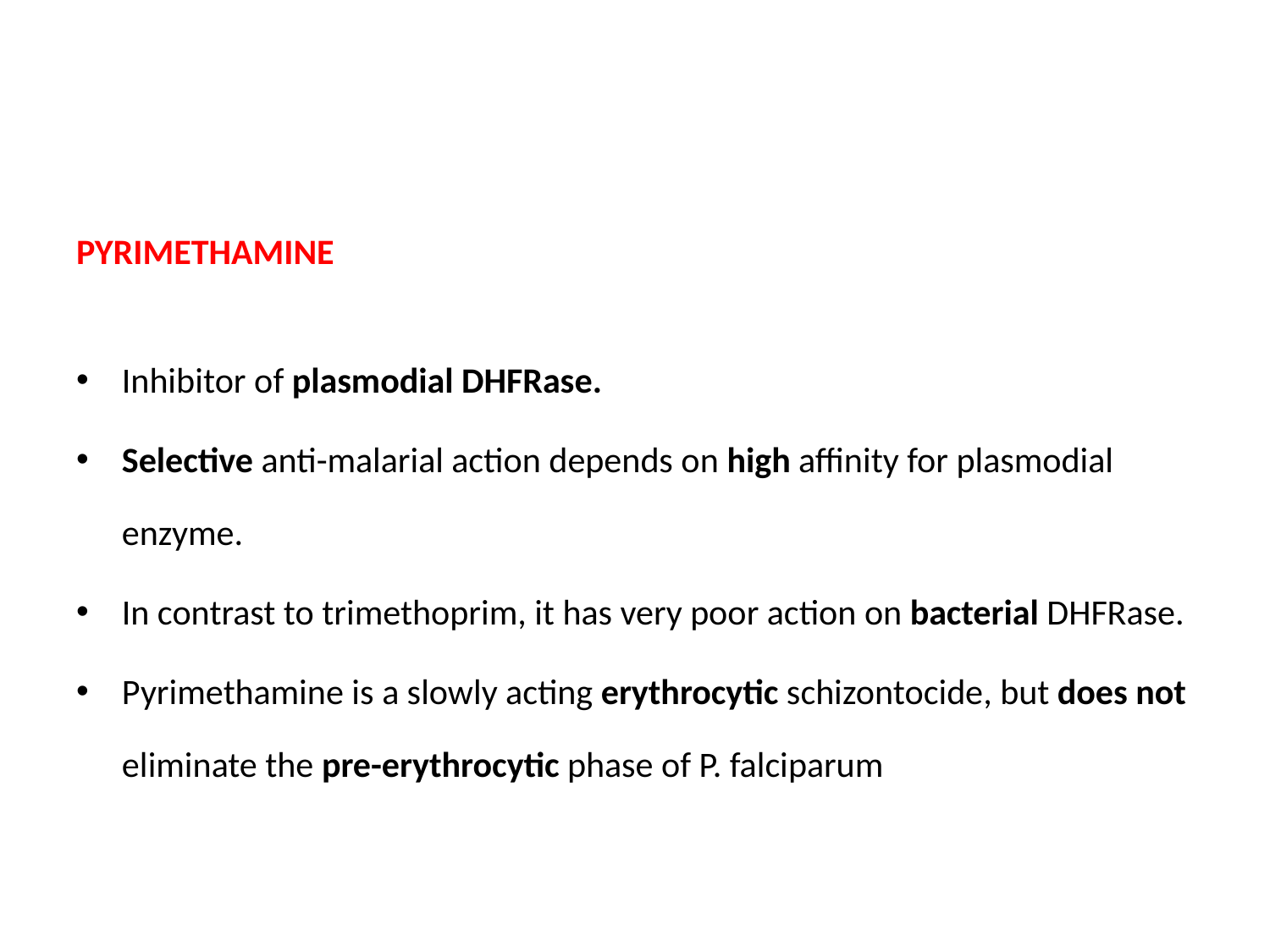

#
PYRIMETHAMINE

Inhibitor of plasmodial DHFRase.
Selective anti-malarial action depends on high affinity for plasmodial enzyme.
In contrast to trimethoprim, it has very poor action on bacterial DHFRase.
Pyrimethamine is a slowly acting erythrocytic schizontocide, but does not eliminate the pre-erythrocytic phase of P. falciparum